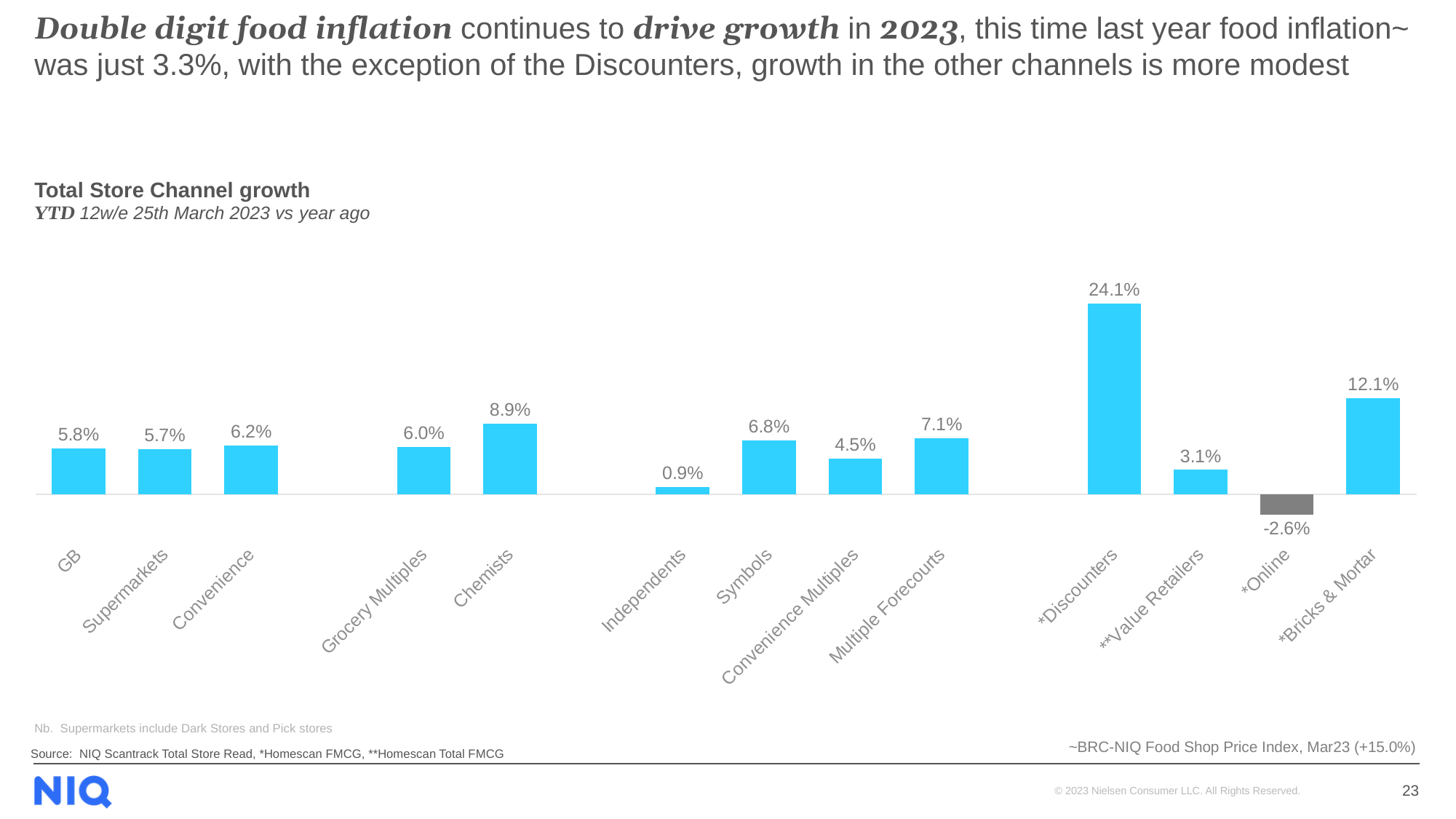

# Double digit food inflation continues to drive growth in 2023, this time last year food inflation~ was just 3.3%, with the exception of the Discounters, growth in the other channels is more modest
Total Store Channel growth
YTD 12w/e 25th March 2023 vs year ago

### Chart

| Category | UK |
|---|---|
| GB | 0.058233727860425244 |
| Supermarkets | 0.05675325416344035 |
| Convenience | 0.06217516085160235 |
|   | None |
| Grocery Multiples | 0.059765058003621974 |
| Chemists | 0.08938017934513387 |
|  | None |
| Independents | 0.009262866376953616 |
| Symbols | 0.06776009049508458 |
| Convenience Multiples | 0.04518785678870563 |
| Multiple Forecourts | 0.07127939151163898 |
|  | None |
| *Discounters | 0.2413726298825951 |
| **Value Retailers | 0.030928590168329384 |
| *Online | -0.025825643245540042 |
| *Bricks & Mortar | 0.12142881653449278 |
Nb.  Supermarkets include Dark Stores and Pick stores
~BRC-NIQ Food Shop Price Index, Mar23 (+15.0%)
Source:  NIQ Scantrack Total Store Read, *Homescan FMCG, **Homescan Total FMCG
23